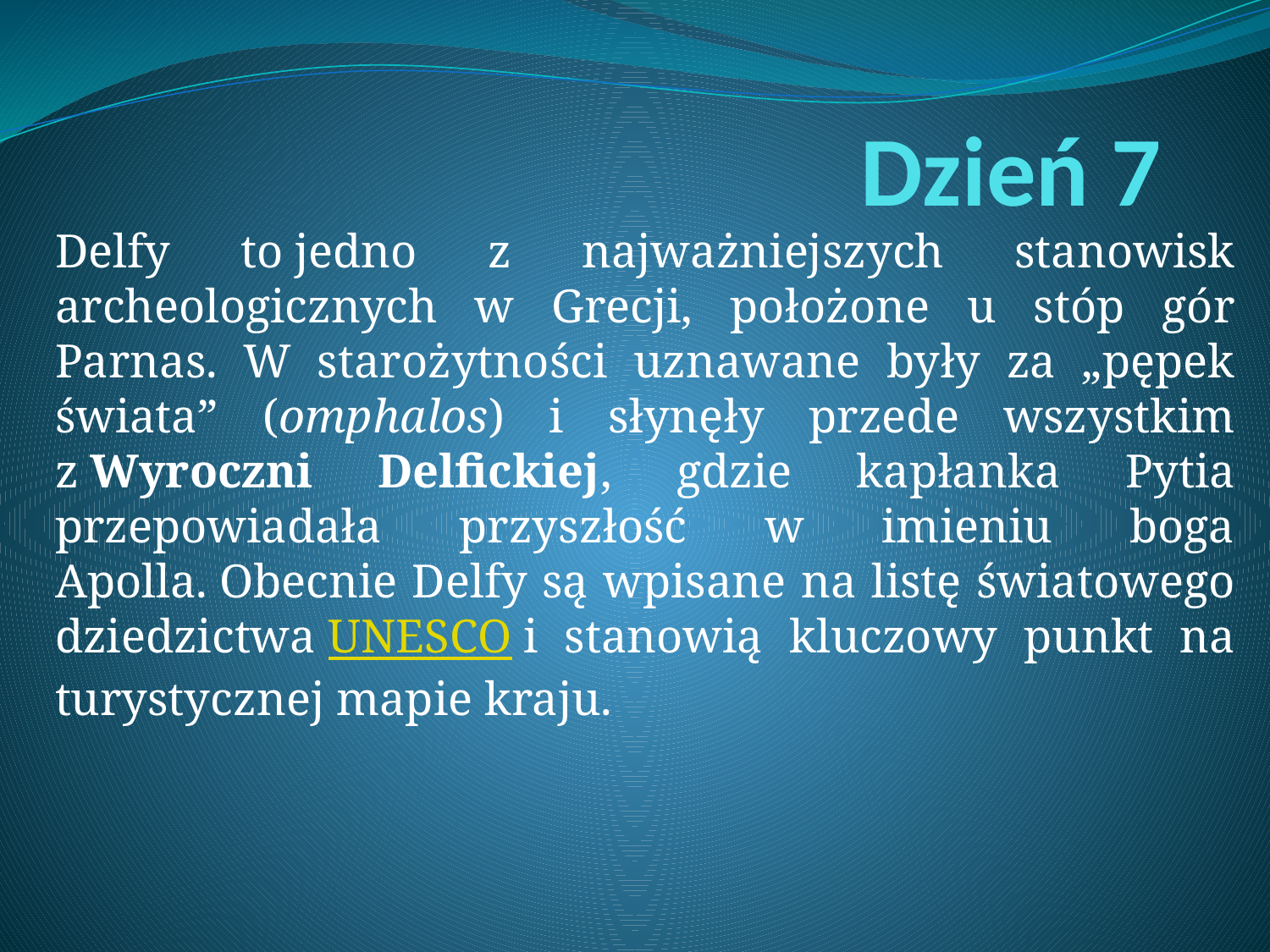

# Dzień 7
Delfy to jedno z najważniejszych stanowisk archeologicznych w Grecji, położone u stóp gór Parnas. W starożytności uznawane były za „pępek świata” (omphalos) i słynęły przede wszystkim z Wyroczni Delfickiej, gdzie kapłanka Pytia przepowiadała przyszłość w imieniu boga Apolla. Obecnie Delfy są wpisane na listę światowego dziedzictwa UNESCO i stanowią kluczowy punkt na turystycznej mapie kraju.